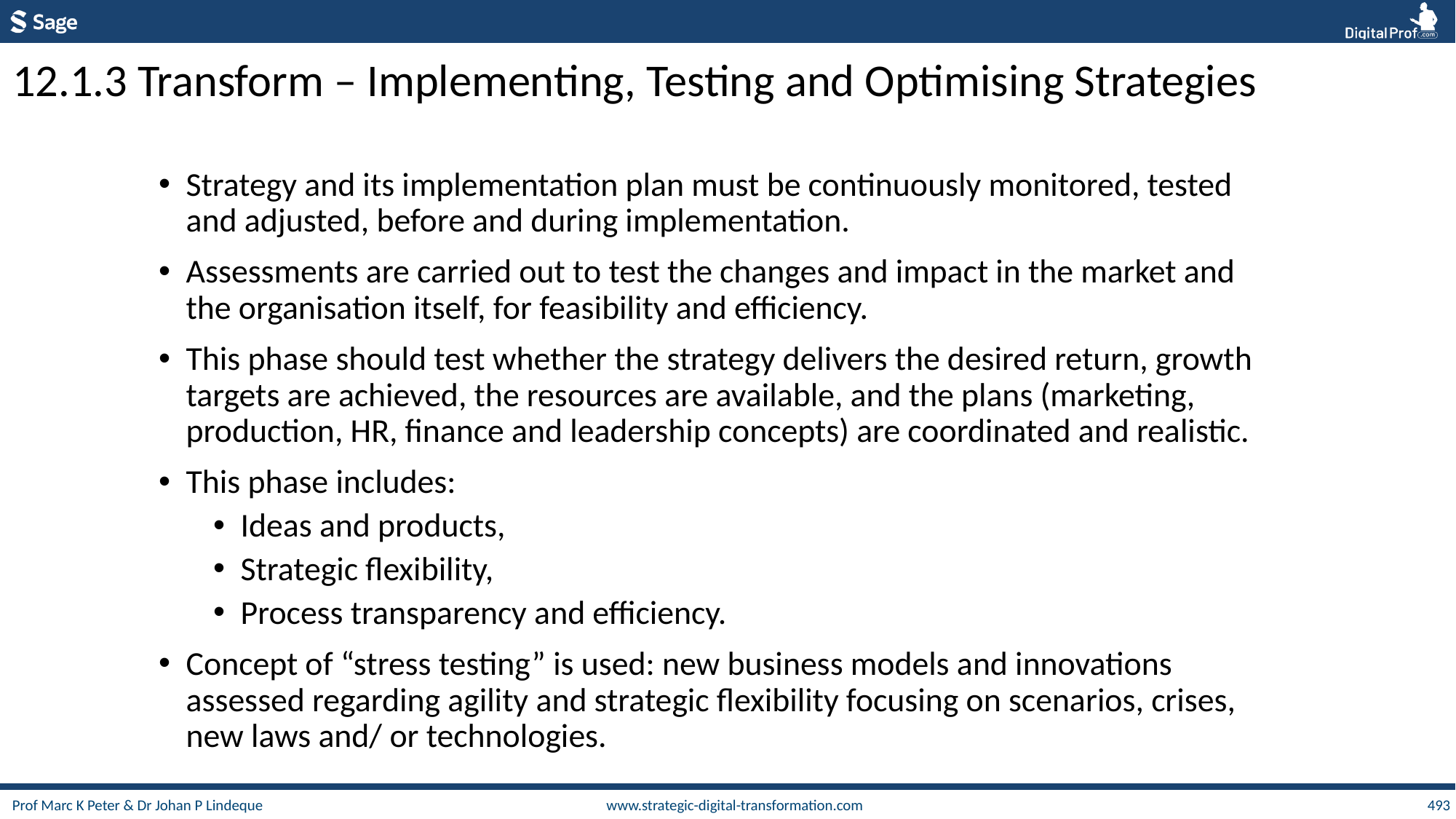

12.1.3 Transform – Implementing, Testing and Optimising Strategies
Strategy and its implementation plan must be continuously monitored, tested and adjusted, before and during implementation.
Assessments are carried out to test the changes and impact in the market and the organisation itself, for feasibility and efficiency.
This phase should test whether the strategy delivers the desired return, growth targets are achieved, the resources are available, and the plans (marketing, production, HR, finance and leadership concepts) are coordinated and realistic.
This phase includes:
Ideas and products,
Strategic flexibility,
Process transparency and efficiency.
Concept of “stress testing” is used: new business models and innovations assessed regarding agility and strategic flexibility focusing on scenarios, crises, new laws and/ or technologies.

493